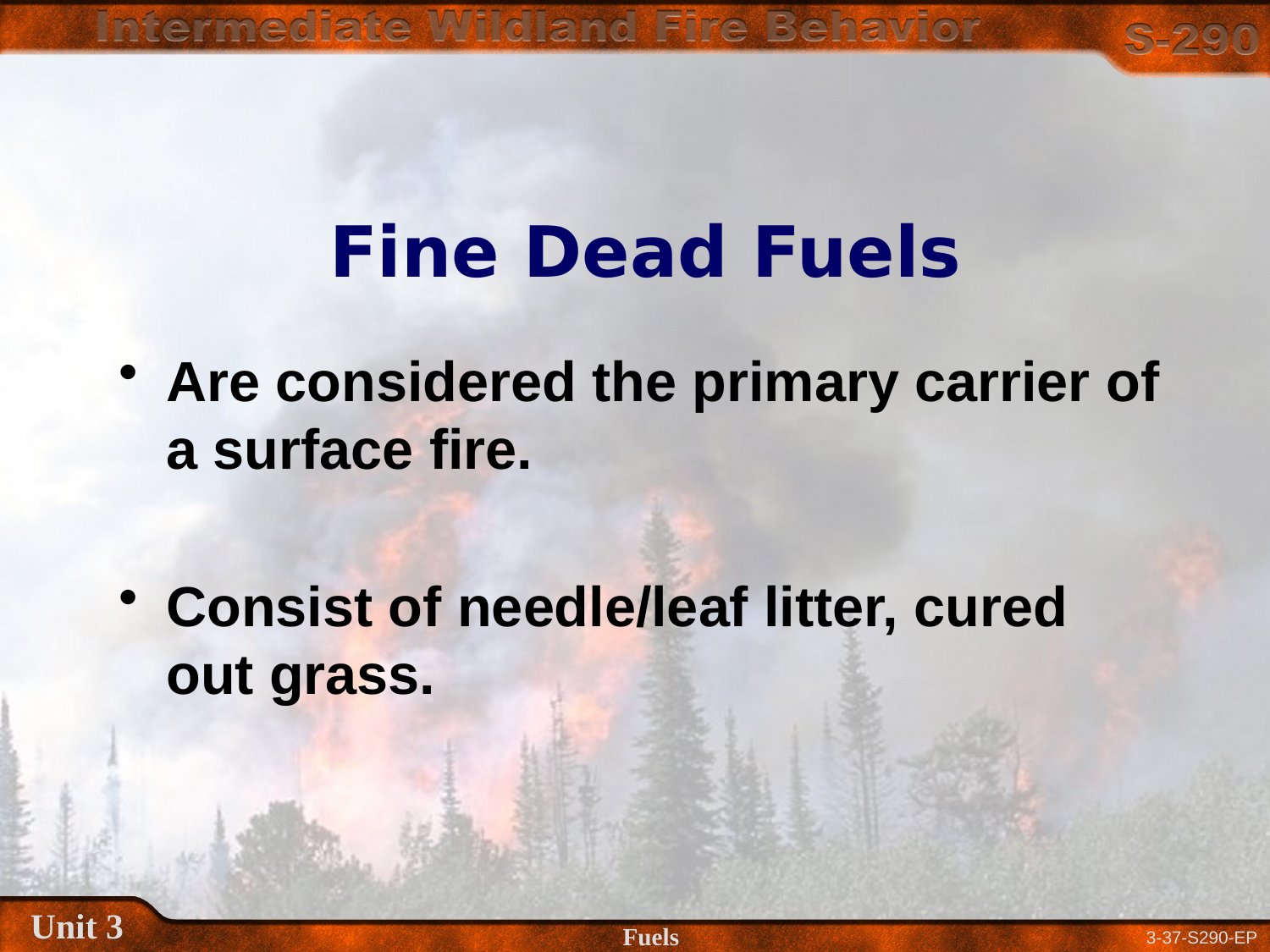

# Fine Dead Fuels
Are considered the primary carrier of a surface fire.

Consist of needle/leaf litter, cured out grass.